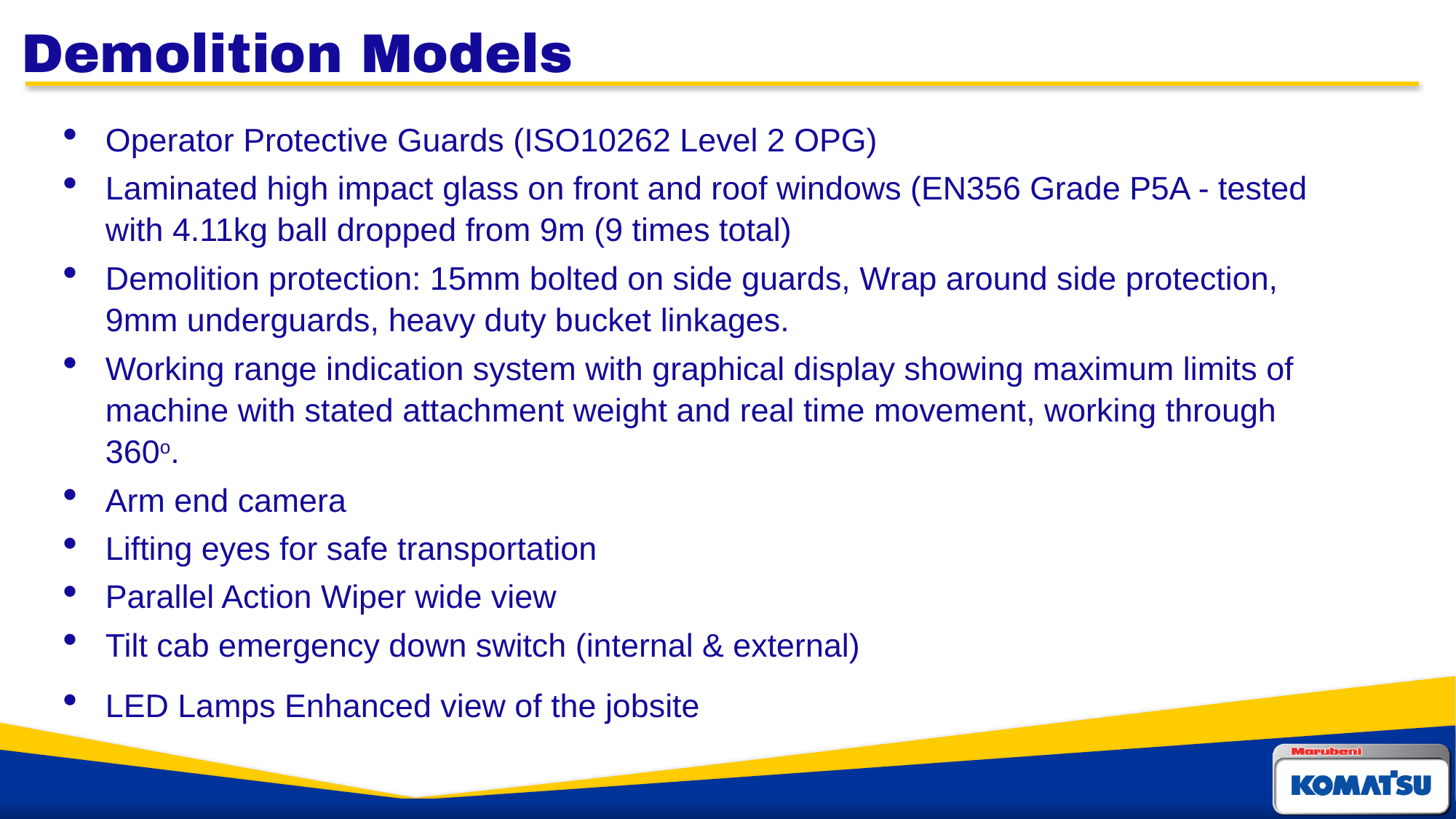

# Demolition Models
Operator Protective Guards (ISO10262 Level 2 OPG)
Laminated high impact glass on front and roof windows (EN356 Grade P5A - tested with 4.11kg ball dropped from 9m (9 times total)
Demolition protection: 15mm bolted on side guards, Wrap around side protection, 9mm underguards, heavy duty bucket linkages.
Working range indication system with graphical display showing maximum limits of machine with stated attachment weight and real time movement, working through 360o.
Arm end camera
Lifting eyes for safe transportation
Parallel Action Wiper wide view
Tilt cab emergency down switch (internal & external)
LED Lamps Enhanced view of the jobsite